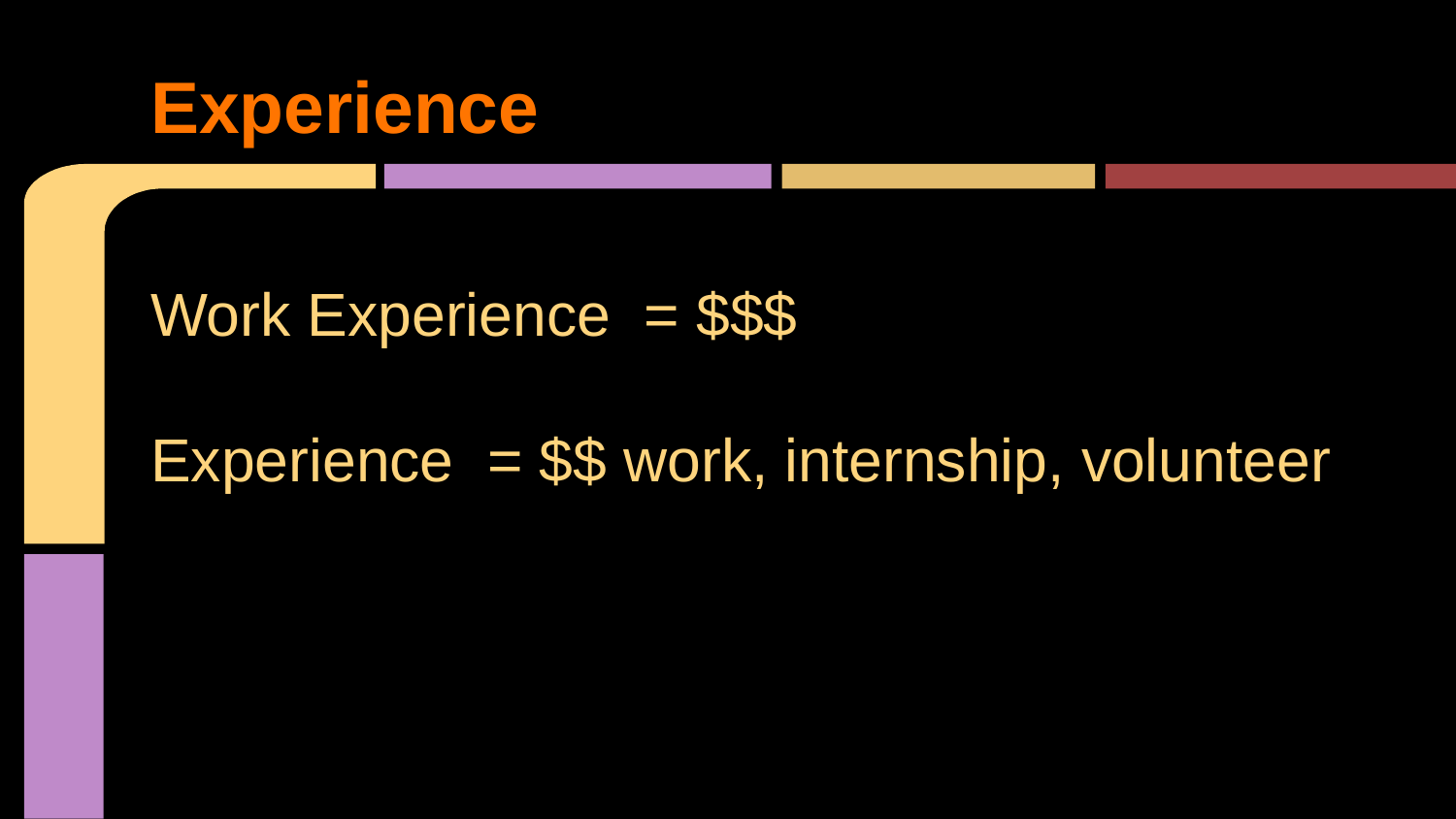

# Experience

Work Experience  = $$$

Experience  = $$ work, internship, volunteer